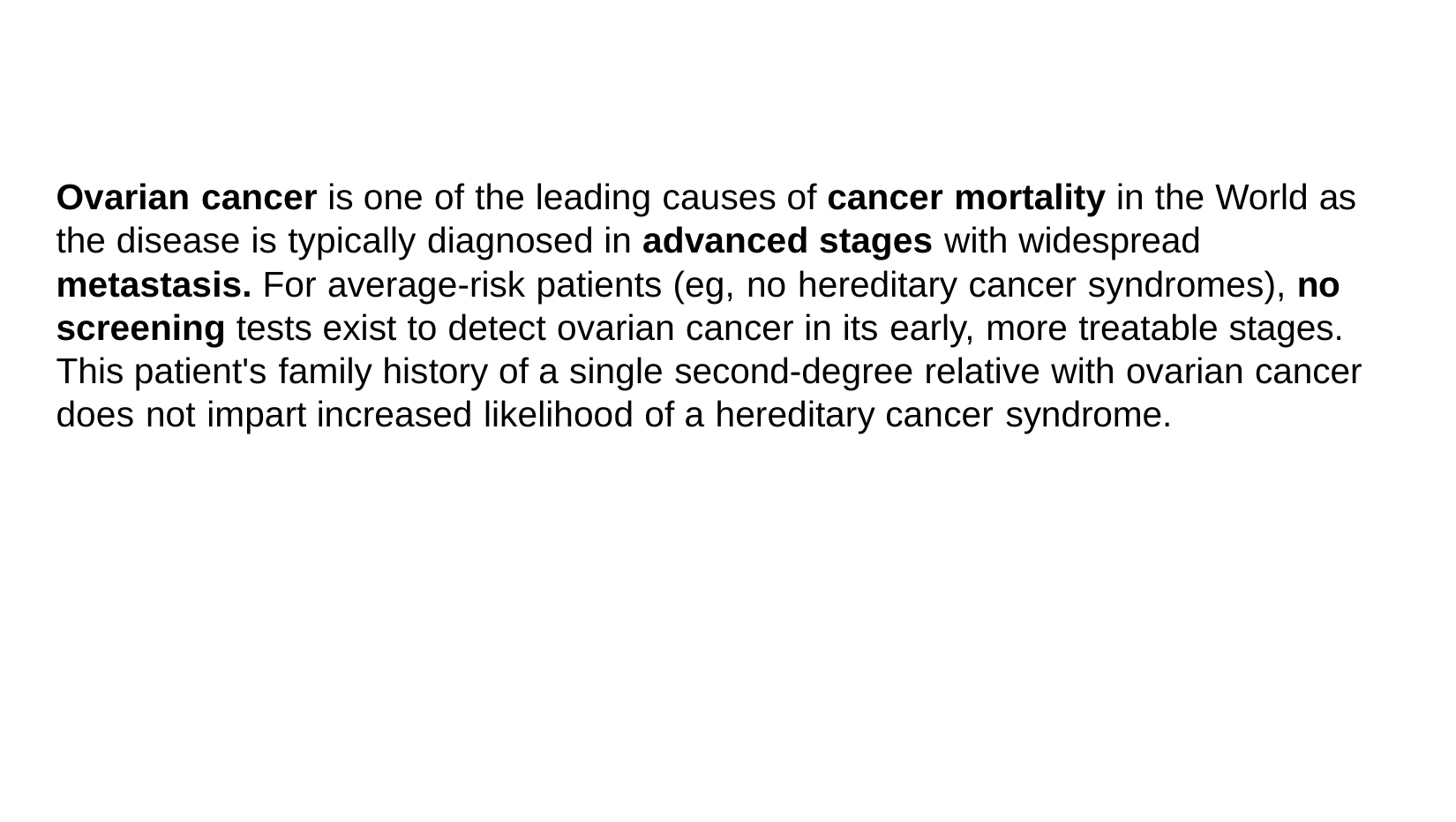

Ovarian cancer is one of the leading causes of cancer mortality in the World as the disease is typically diagnosed in advanced stages with widespread metastasis. For average-risk patients (eg, no hereditary cancer syndromes), no screening tests exist to detect ovarian cancer in its early, more treatable stages. This patient's family history of a single second-degree relative with ovarian cancer does not impart increased likelihood of a hereditary cancer syndrome.